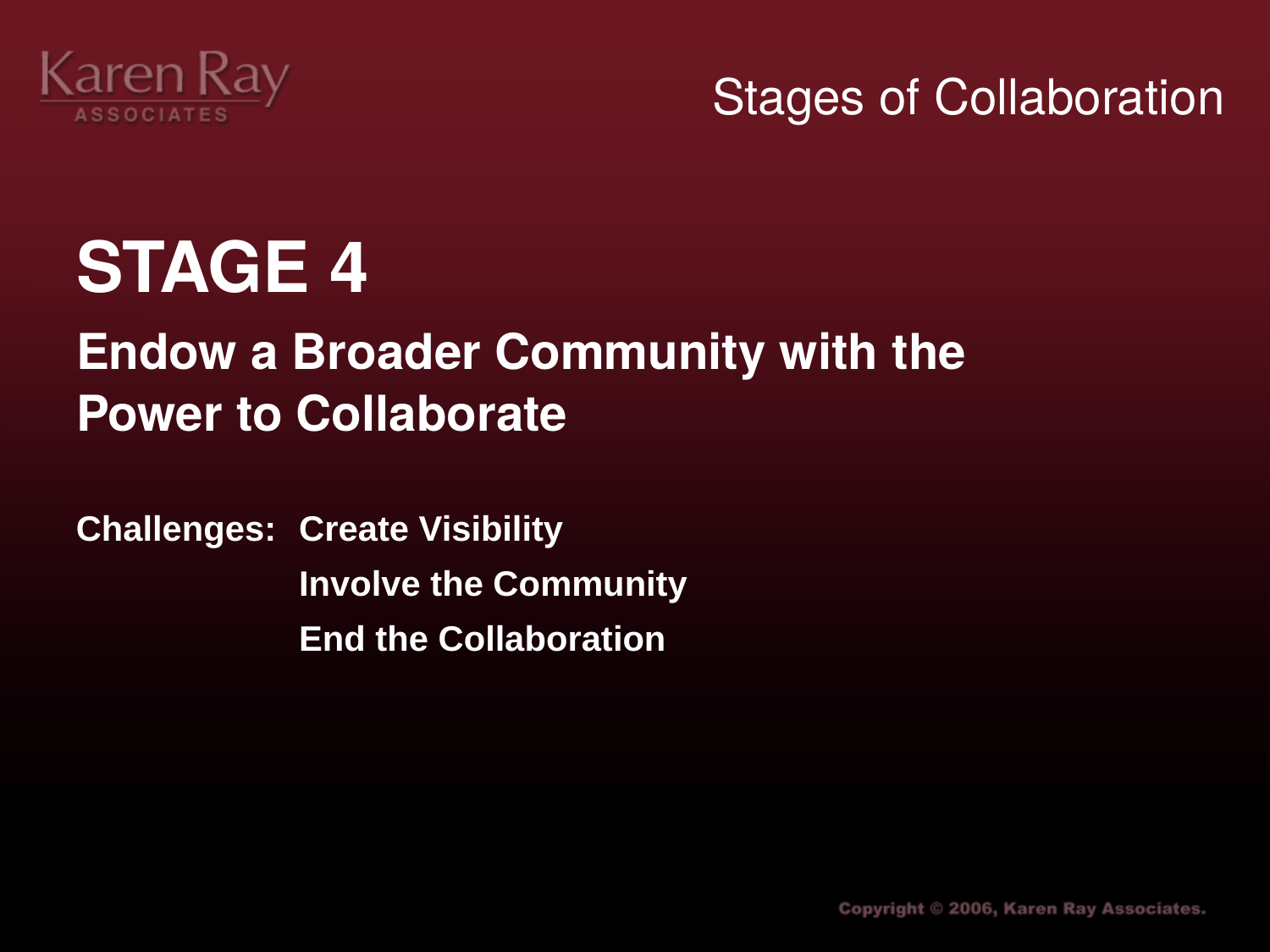

# Stages of Collaboration
STAGE 4
Endow a Broader Community with the
Power to Collaborate

Challenges:	Create Visibility
	Involve the Community
	End the Collaboration